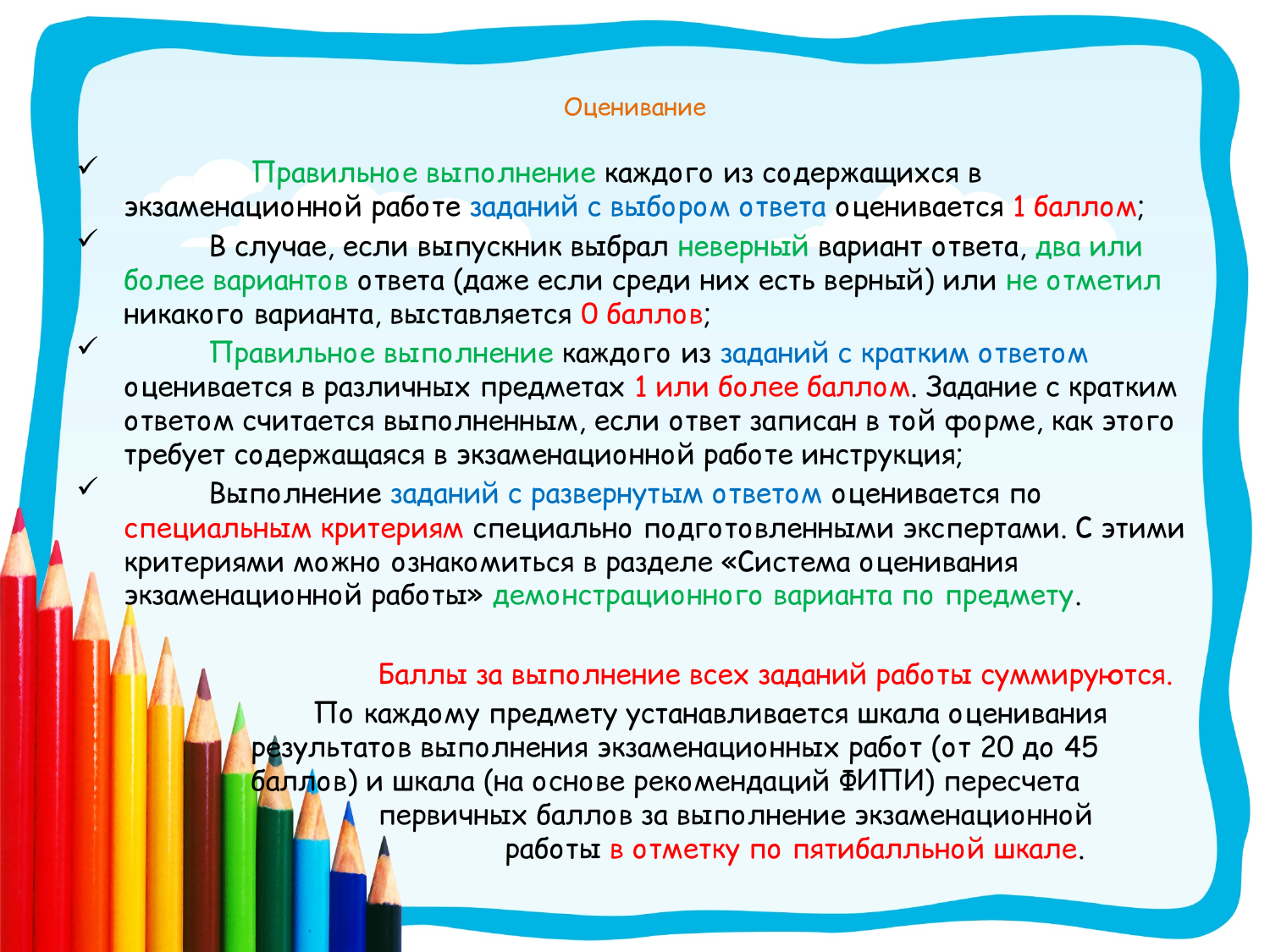

# Оценивание
	Правильное выполнение каждого из содержащихся в экзаменационной работе заданий с выбором ответа оценивается 1 баллом;
          В случае, если выпускник выбрал неверный вариант ответа, два или более вариантов ответа (даже если среди них есть верный) или не отметил никакого варианта, выставляется 0 баллов;
          Правильное выполнение каждого из заданий с кратким ответом оценивается в различных предметах 1 или более баллом. Задание с кратким ответом считается выполненным, если ответ записан в той форме, как этого требует содержащаяся в экзаменационной работе инструкция;
          Выполнение заданий с развернутым ответом оценивается по специальным критериям специально подготовленными экспертами. С этими критериями можно ознакомиться в разделе «Система оценивания экзаменационной работы» демонстрационного варианта по предмету.

			Баллы за выполнение всех заданий работы суммируются.
                            По каждому предмету устанавливается шкала оценивания 		результатов выполнения экзаменационных работ (от 20 до 45 		баллов) и шкала (на основе рекомендаций ФИПИ) пересчета 			первичных баллов за выполнение экзаменационной 				работы в отметку по пятибалльной шкале.